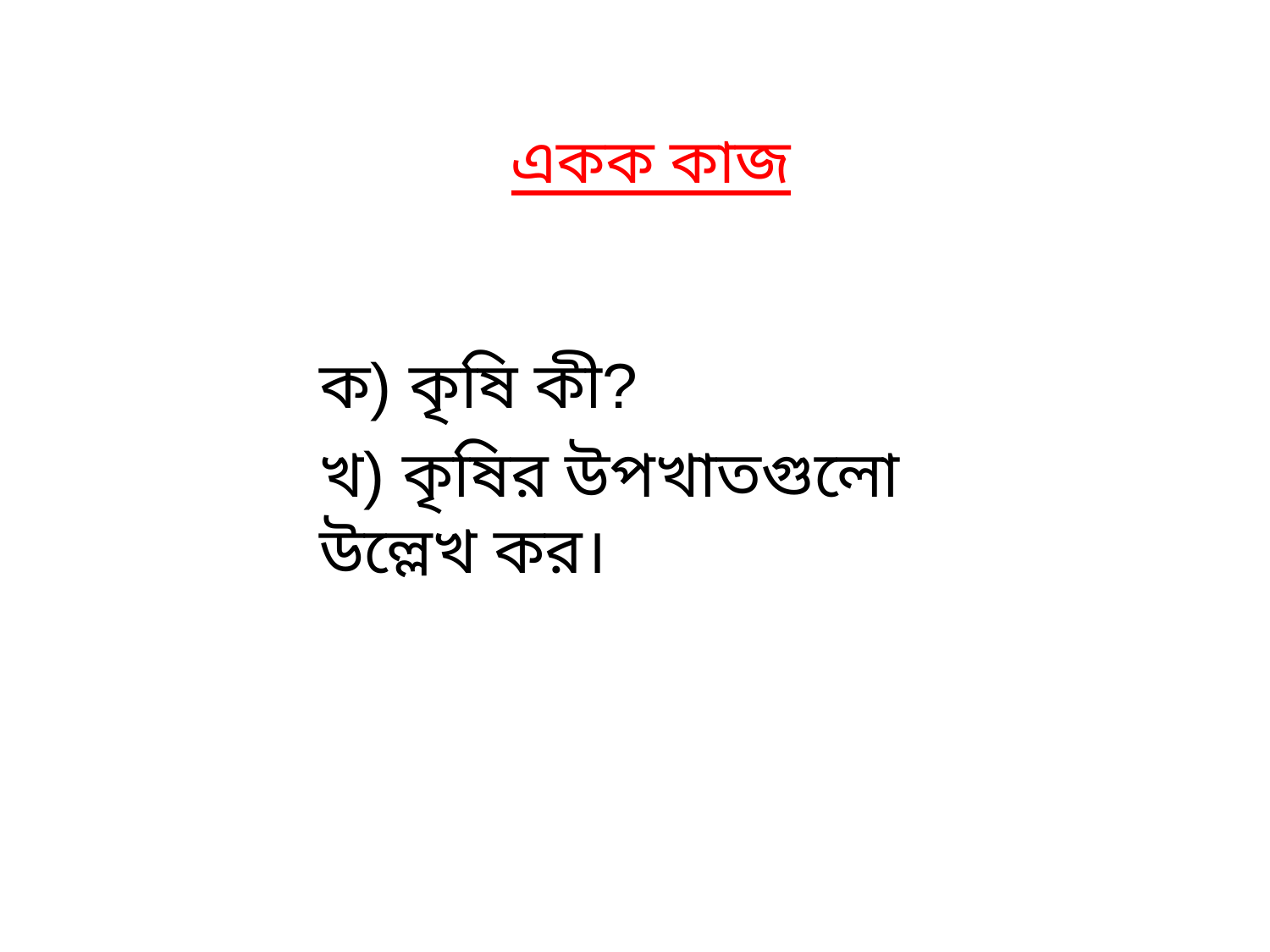

# একক কাজ
ক) কৃষি কী?
খ) কৃষির উপখাতগুলো উল্লেখ কর।